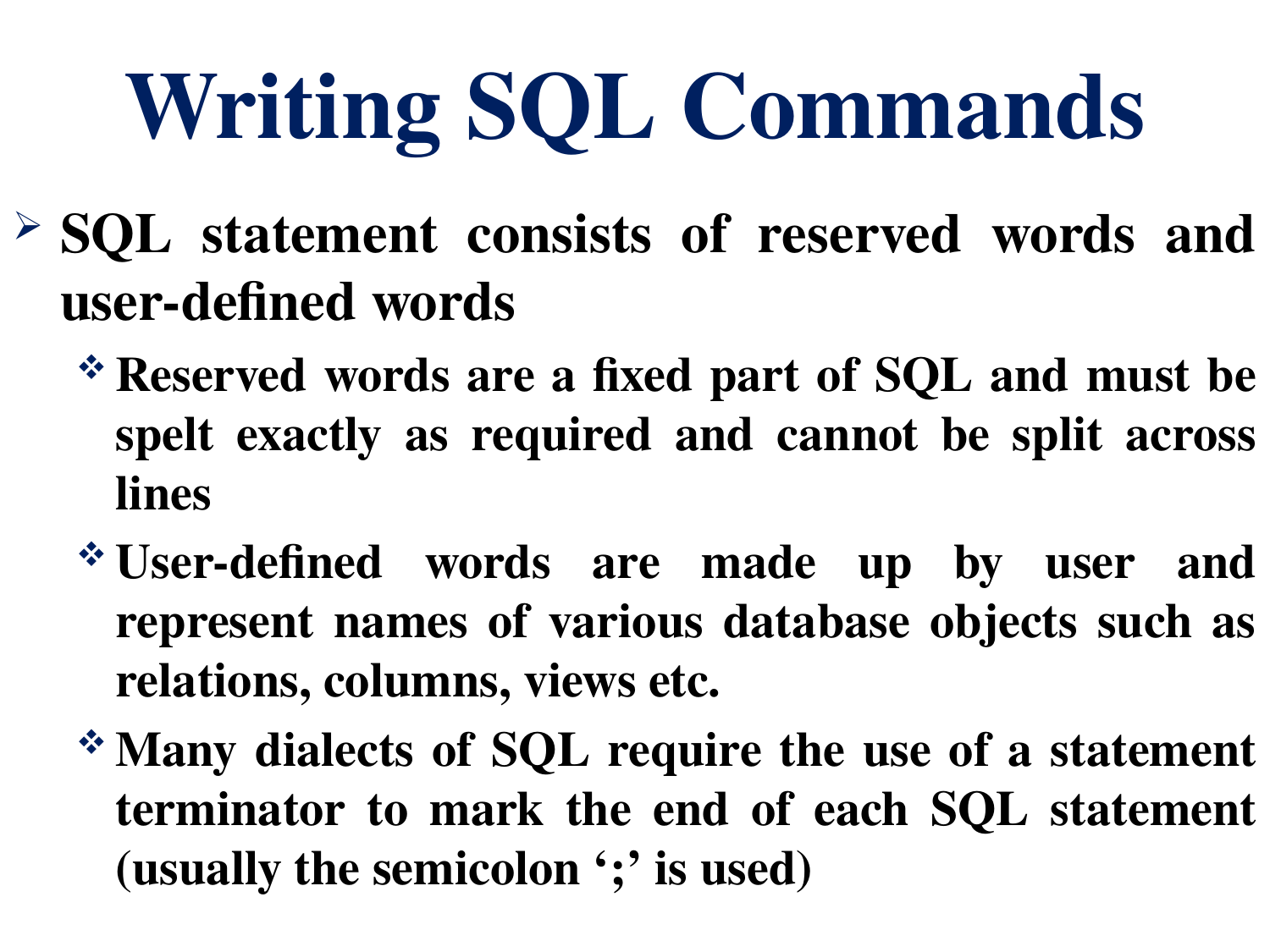

# Writing SQL Commands
SQL statement consists of reserved words and user-defined words
Reserved words are a fixed part of SQL and must be spelt exactly as required and cannot be split across lines
User-defined words are made up by user and represent names of various database objects such as relations, columns, views etc.
Many dialects of SQL require the use of a statement terminator to mark the end of each SQL statement (usually the semicolon ‘;’ is used)